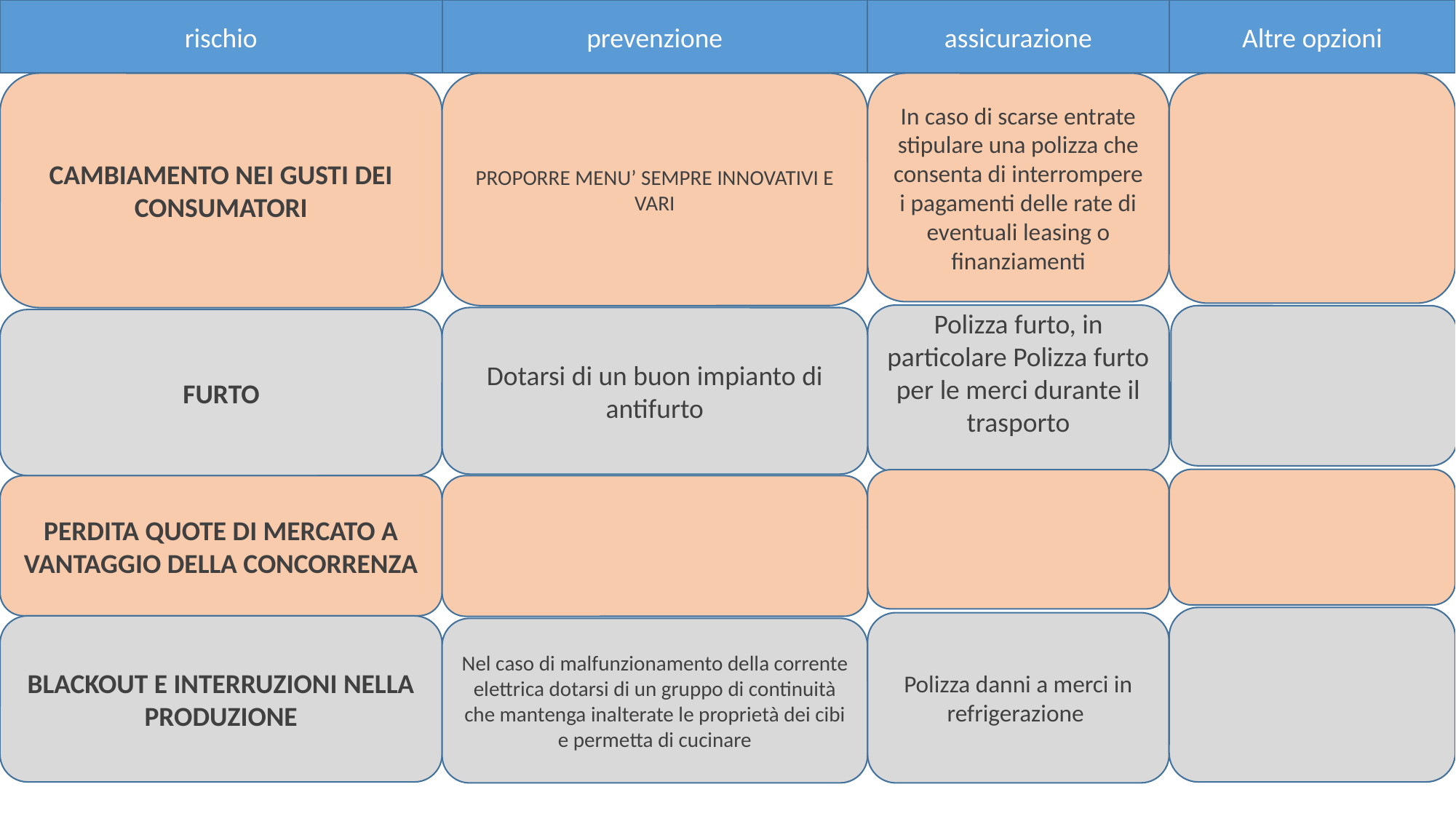

rischio
prevenzione
assicurazione
Altre opzioni
In caso di scarse entrate stipulare una polizza che consenta di interrompere i pagamenti delle rate di eventuali leasing o finanziamenti

CAMBIAMENTO NEI GUSTI DEI CONSUMATORI
PROPORRE MENU’ SEMPRE INNOVATIVI E VARI
Polizza furto, in particolare Polizza furto per le merci durante il trasporto

Dotarsi di un buon impianto di antifurto
FURTO

PERDITA QUOTE DI MERCATO A VANTAGGIO DELLA CONCORRENZA

Polizza danni a merci in refrigerazione
BLACKOUT E INTERRUZIONI NELLA PRODUZIONE
Nel caso di malfunzionamento della corrente elettrica dotarsi di un gruppo di continuità che mantenga inalterate le proprietà dei cibi e permetta di cucinare